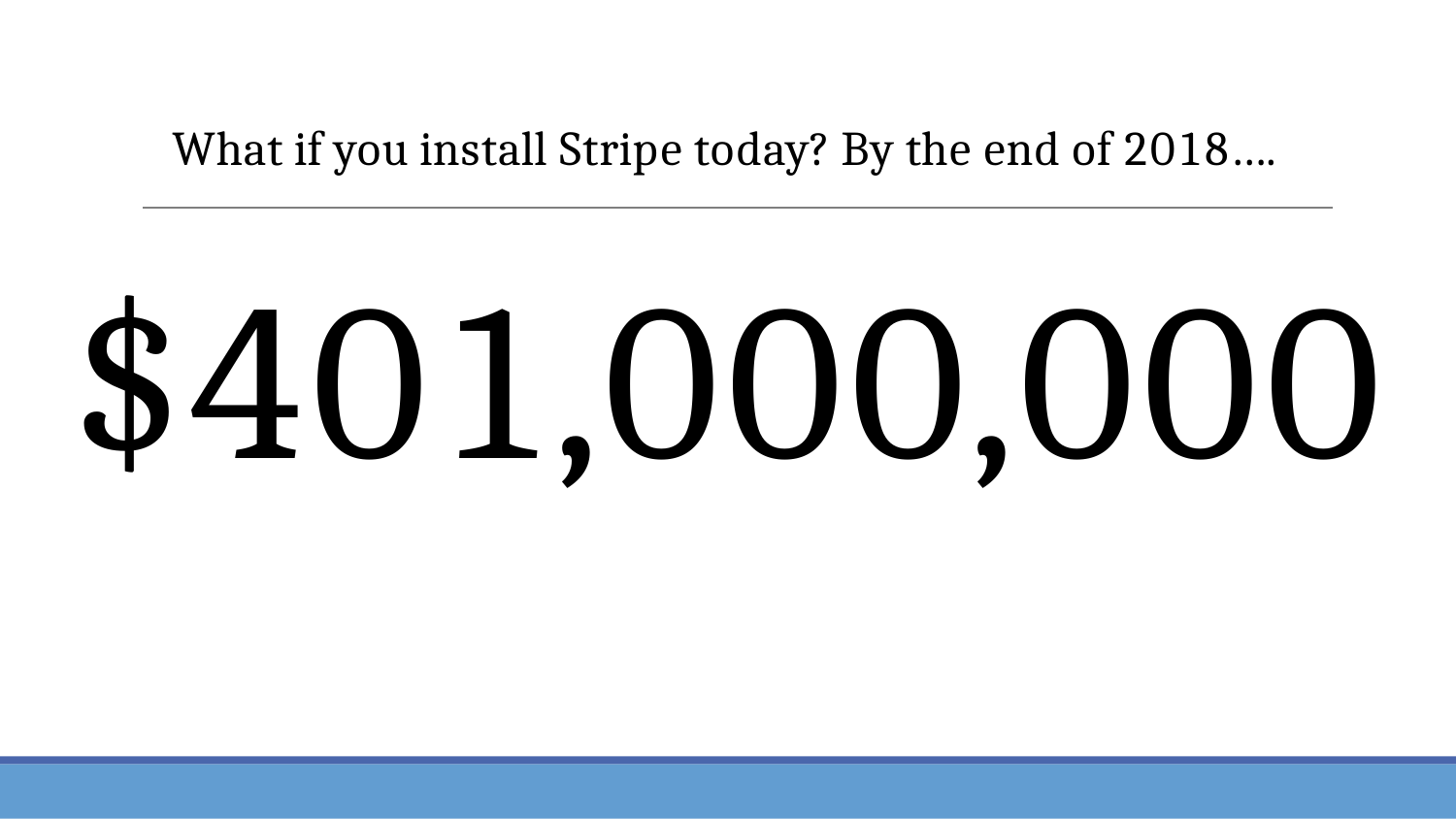

What if you install Stripe today? By the end of 2018….
# $401,000,000